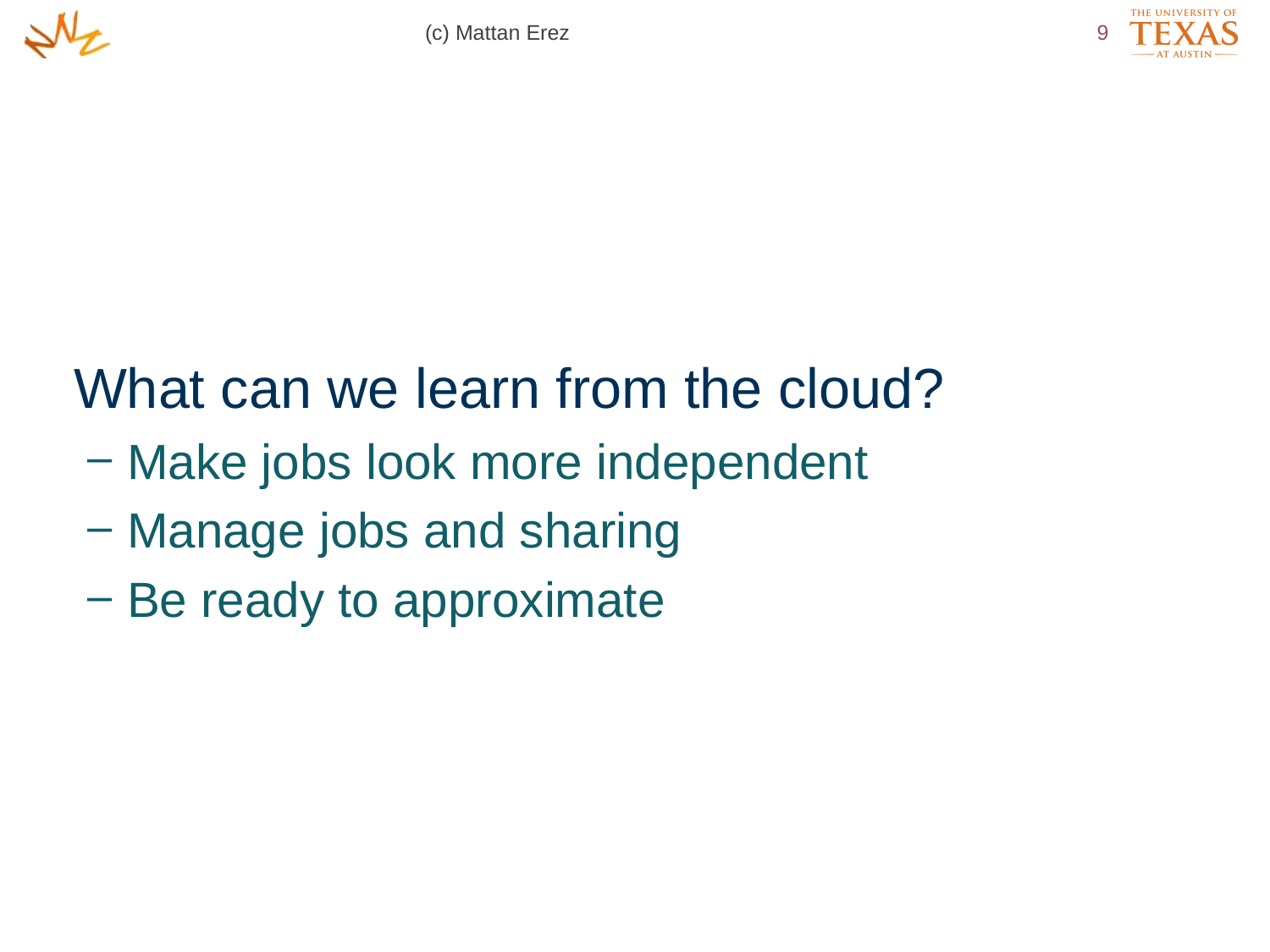

(c) Mattan Erez
9
What can we learn from the cloud?
Make jobs look more independent
Manage jobs and sharing
Be ready to approximate